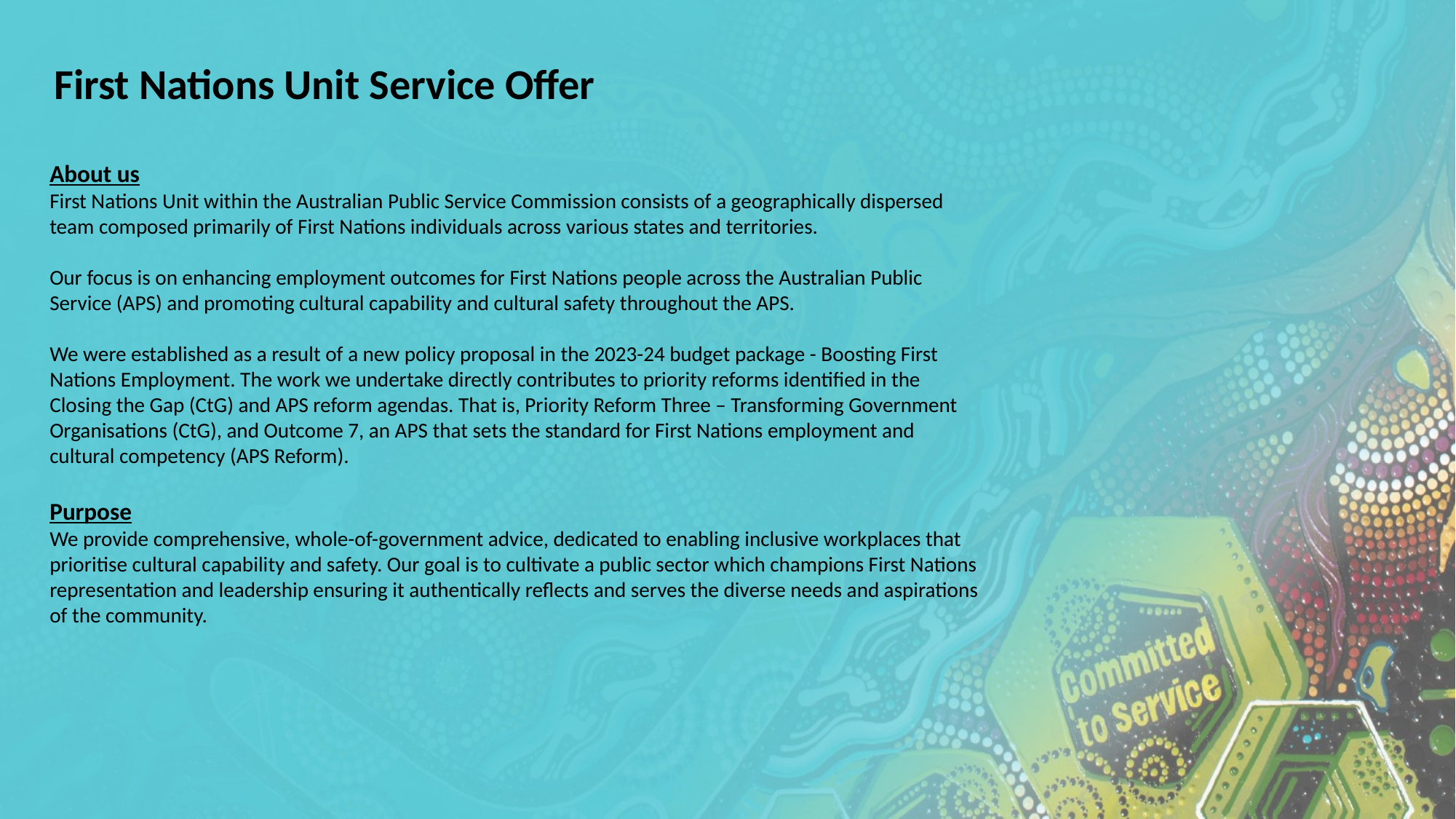

First Nations Unit Service Offer
# About us First Nations Unit within the Australian Public Service Commission consists of a geographically dispersed team composed primarily of First Nations individuals across various states and territories. Our focus is on enhancing employment outcomes for First Nations people across the Australian Public Service (APS) and promoting cultural capability and cultural safety throughout the APS. We were established as a result of a new policy proposal in the 2023-24 budget package - Boosting First Nations Employment. The work we undertake directly contributes to priority reforms identified in the Closing the Gap (CtG) and APS reform agendas. That is, Priority Reform Three – Transforming Government Organisations (CtG), and Outcome 7, an APS that sets the standard for First Nations employment and cultural competency (APS Reform). Purpose We provide comprehensive, whole-of-government advice, dedicated to enabling inclusive workplaces that prioritise cultural capability and safety. Our goal is to cultivate a public sector which champions First Nations representation and leadership ensuring it authentically reflects and serves the diverse needs and aspirations of the community.